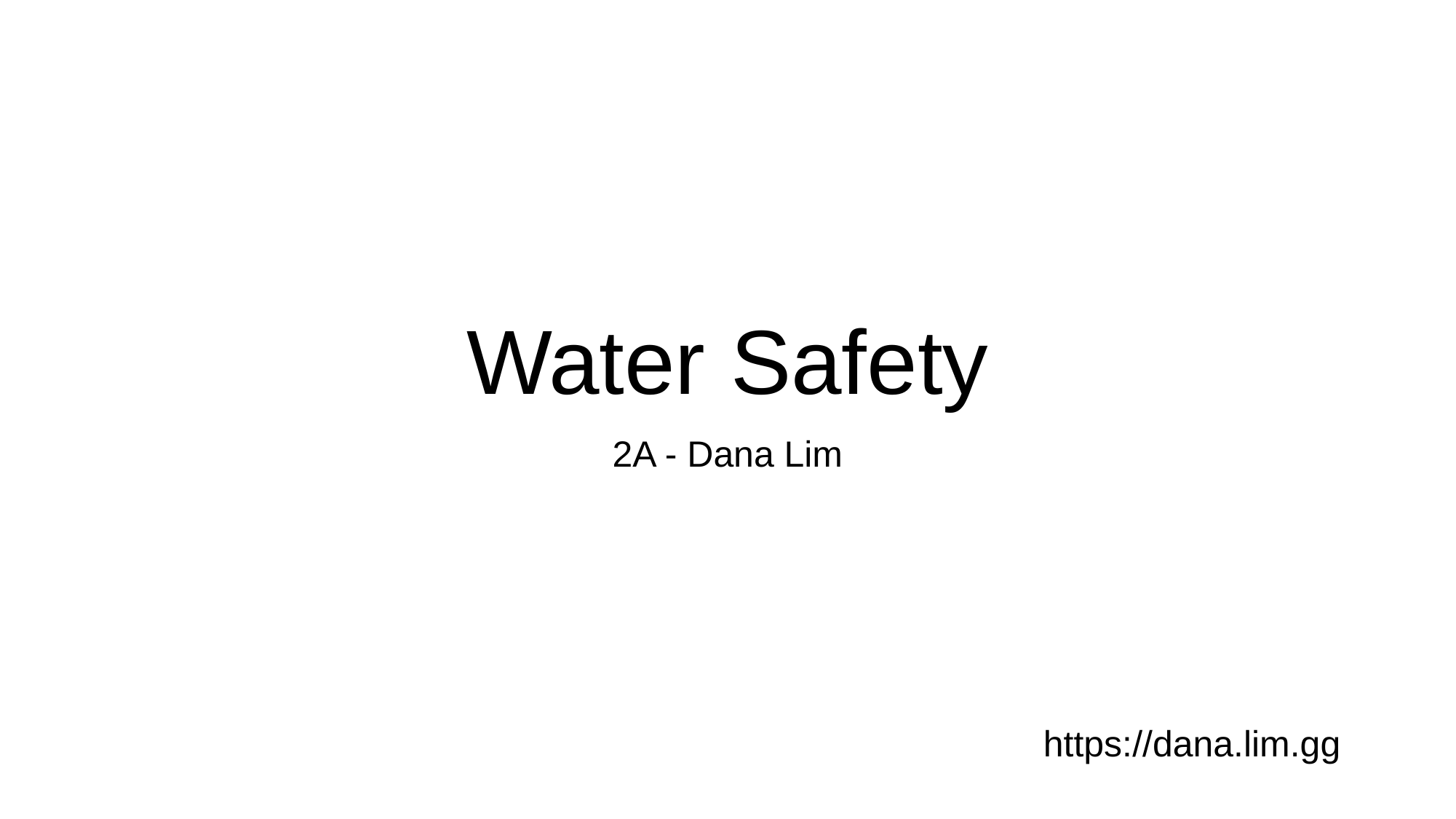

# Water Safety
2A - Dana Lim
https://dana.lim.gg